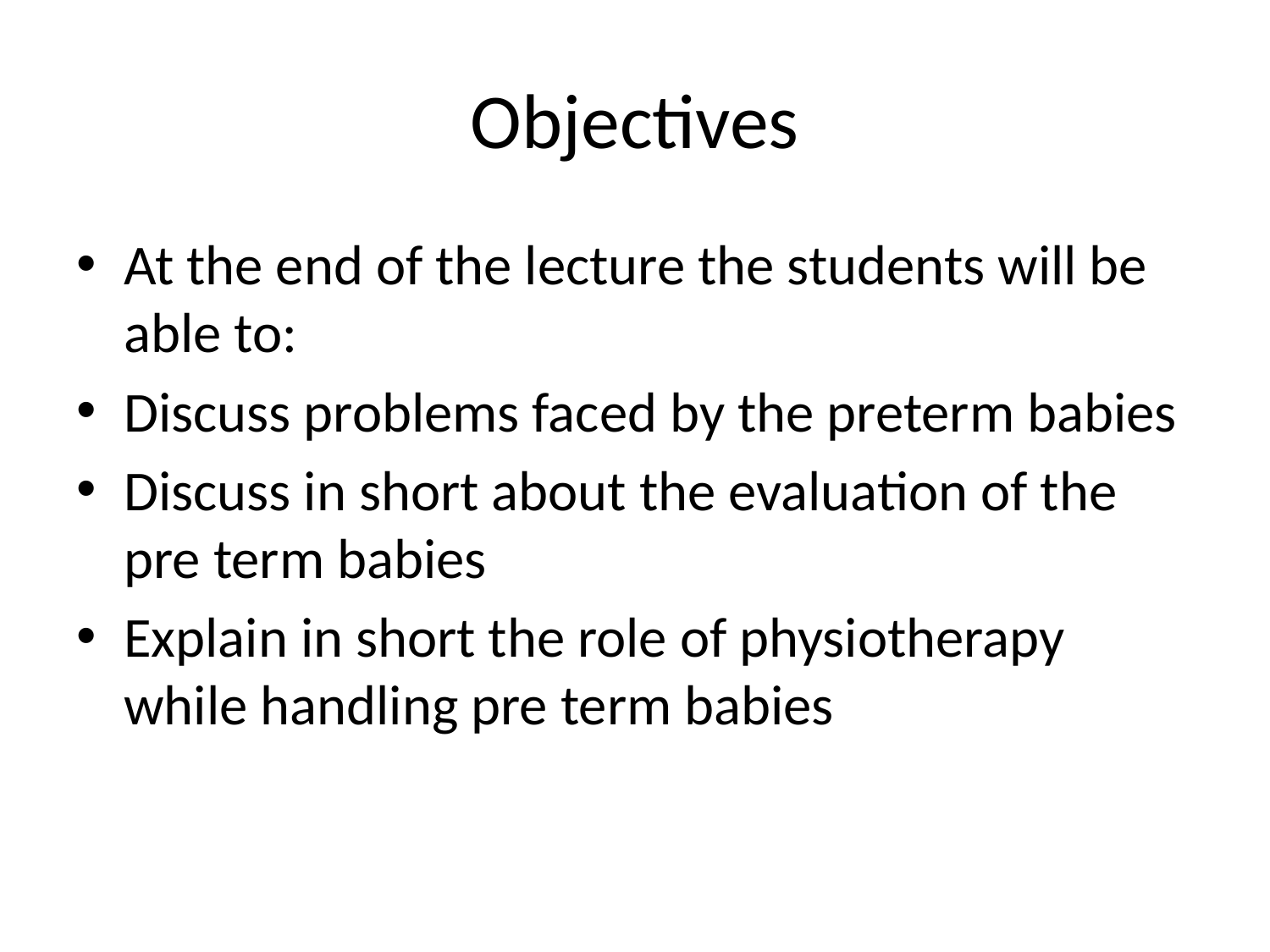

# Objectives
At the end of the lecture the students will be able to:
Discuss problems faced by the preterm babies
Discuss in short about the evaluation of the pre term babies
Explain in short the role of physiotherapy while handling pre term babies